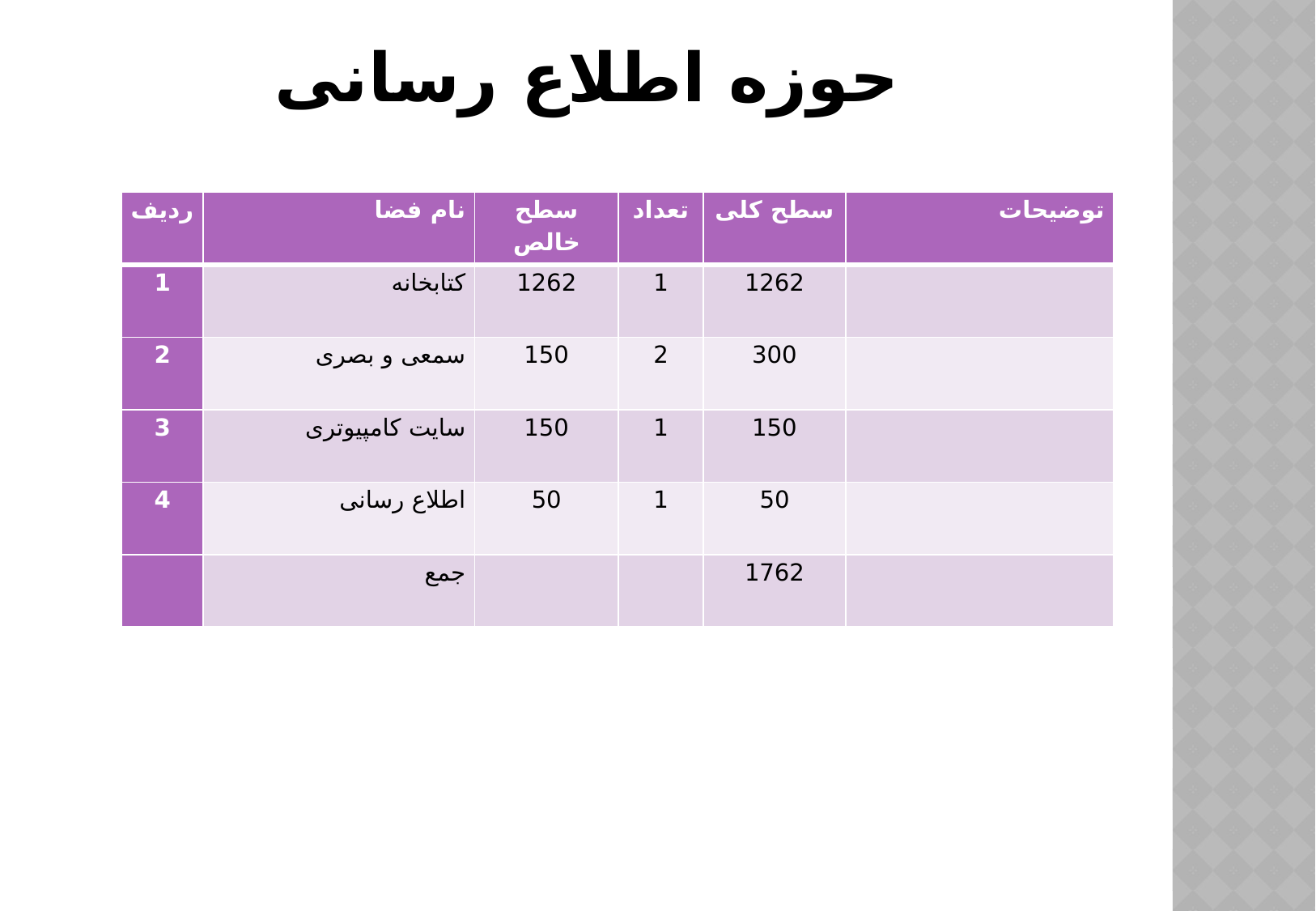

حوزه اطلاع رسانی
| ردیف | نام فضا | سطح خالص | تعداد | سطح کلی | توضیحات |
| --- | --- | --- | --- | --- | --- |
| 1 | کتابخانه | 1262 | 1 | 1262 |  |
| 2 | سمعی و بصری | 150 | 2 | 300 |  |
| 3 | سایت کامپیوتری | 150 | 1 | 150 |  |
| 4 | اطلاع رسانی | 50 | 1 | 50 |  |
|  | جمع |  |  | 1762 |  |